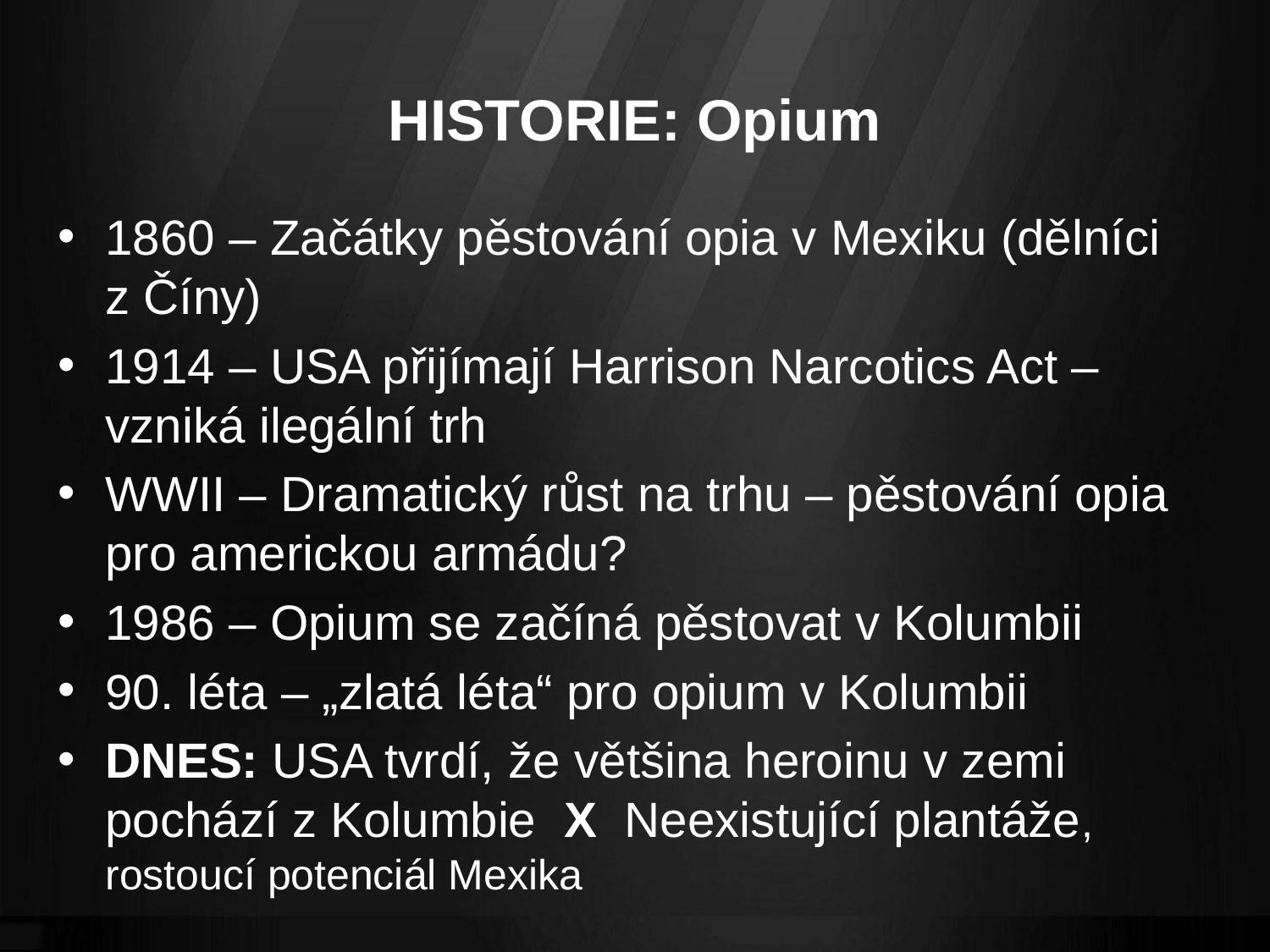

# HISTORIE: Opium
1860 – Začátky pěstování opia v Mexiku (dělníci z Číny)
1914 – USA přijímají Harrison Narcotics Act – vzniká ilegální trh
WWII – Dramatický růst na trhu – pěstování opia pro americkou armádu?
1986 – Opium se začíná pěstovat v Kolumbii
90. léta – „zlatá léta“ pro opium v Kolumbii
DNES: USA tvrdí, že většina heroinu v zemi pochází z Kolumbie  X  Neexistující plantáže, rostoucí potenciál Mexika